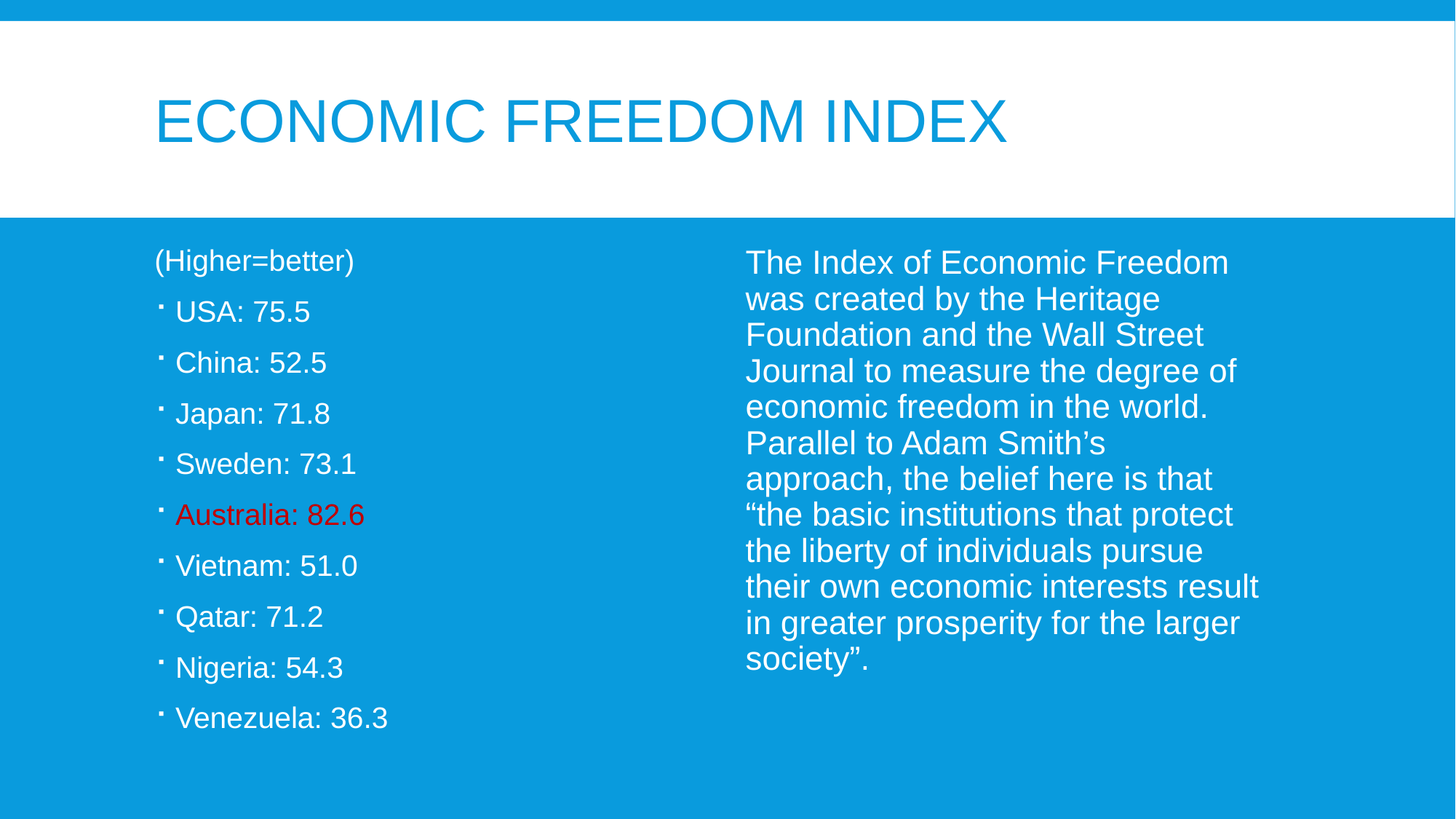

# Economic freedom index
(Higher=better)
USA: 75.5
China: 52.5
Japan: 71.8
Sweden: 73.1
Australia: 82.6
Vietnam: 51.0
Qatar: 71.2
Nigeria: 54.3
Venezuela: 36.3
The Index of Economic Freedom was created by the Heritage Foundation and the Wall Street Journal to measure the degree of economic freedom in the world. Parallel to Adam Smith’s approach, the belief here is that “the basic institutions that protect the liberty of individuals pursue their own economic interests result in greater prosperity for the larger society”.